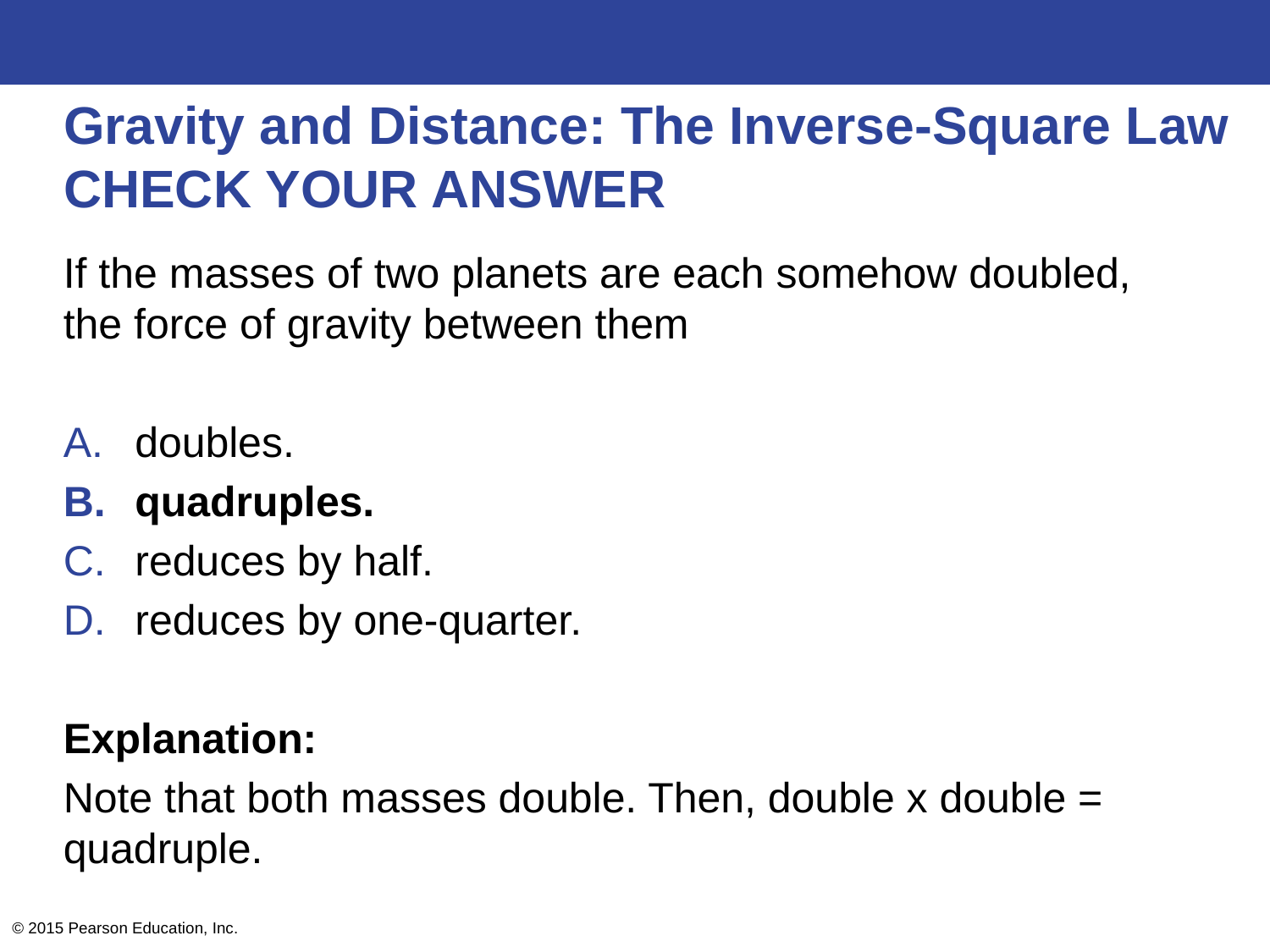

# Gravity and Distance: The Inverse-Square Law CHECK YOUR ANSWER
If the masses of two planets are each somehow doubled, the force of gravity between them

doubles.
quadruples.
reduces by half.
reduces by one-quarter.

Explanation:
Note that both masses double. Then, double x double = quadruple.
© 2015 Pearson Education, Inc.